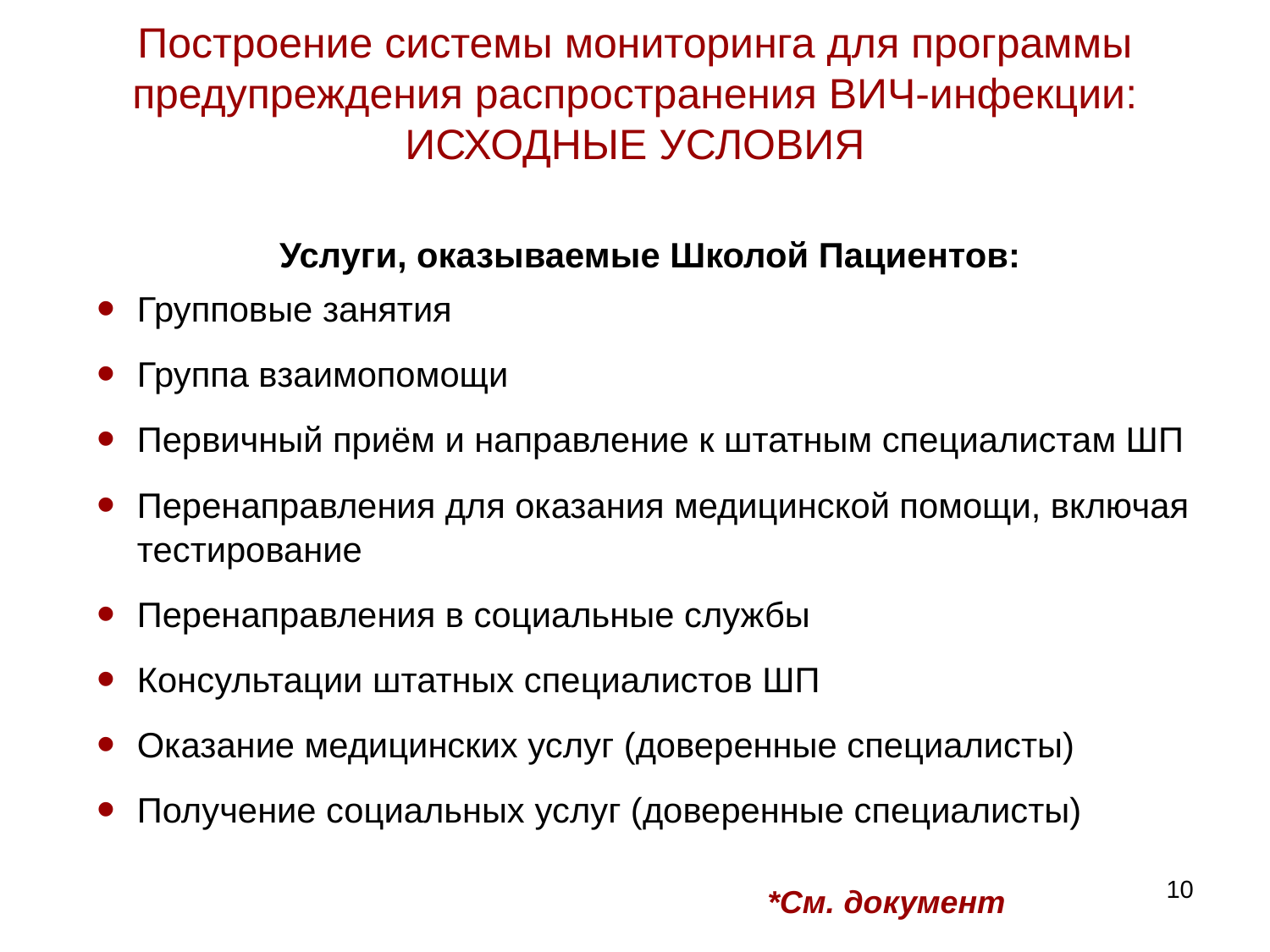

# Построение системы мониторинга для программы предупреждения распространения ВИЧ-инфекции: ИСХОДНЫЕ УСЛОВИЯ
Услуги, оказываемые Школой Пациентов:
Групповые занятия
Группа взаимопомощи
Первичный приём и направление к штатным специалистам ШП
Перенаправления для оказания медицинской помощи, включая тестирование
Перенаправления в социальные службы
Консультации штатных специалистов ШП
Оказание медицинских услуг (доверенные специалисты)
Получение социальных услуг (доверенные специалисты)
10
*См. документ